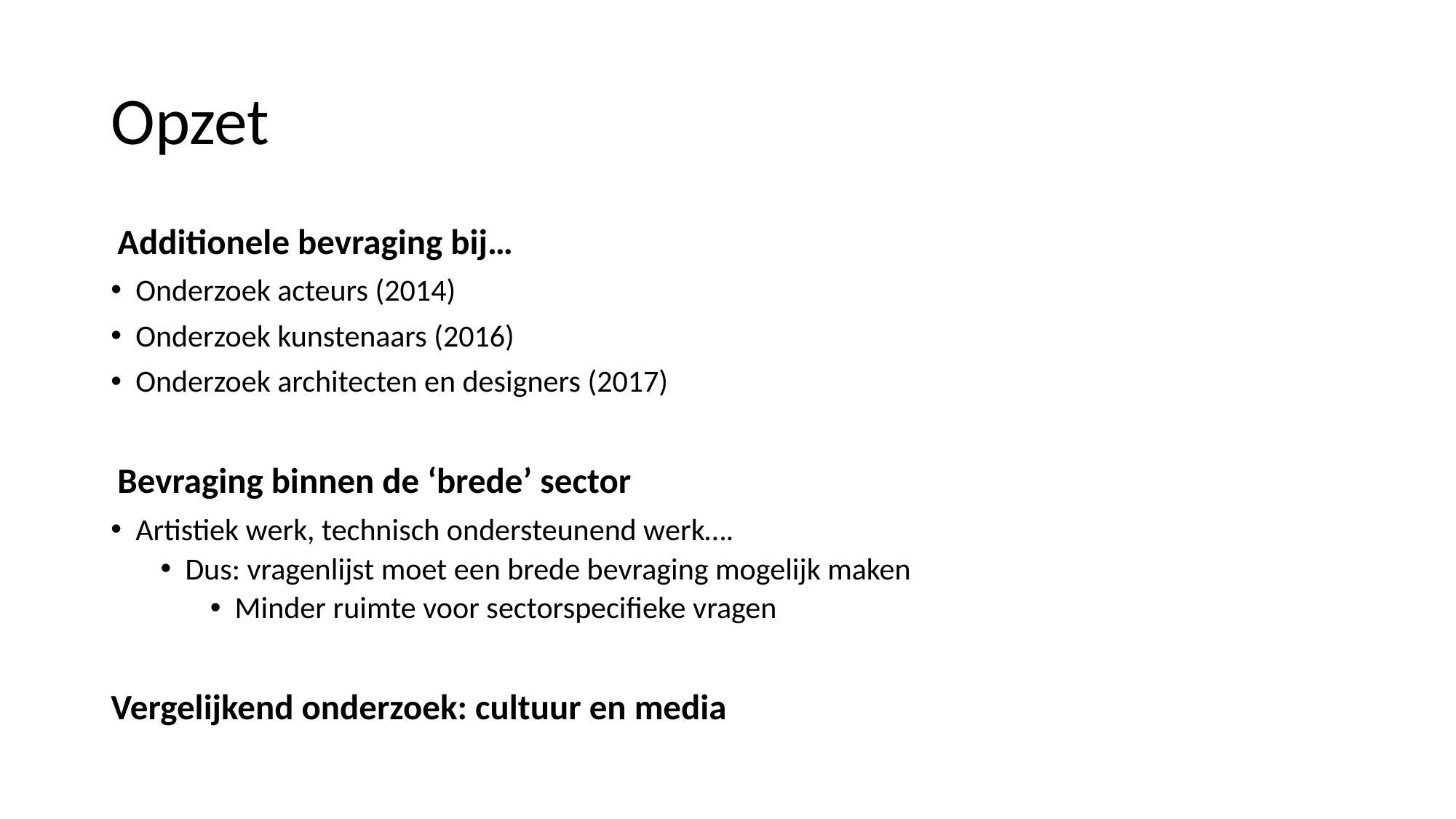

# Opzet
Additionele bevraging bij…
Onderzoek acteurs (2014)
Onderzoek kunstenaars (2016)
Onderzoek architecten en designers (2017)

Bevraging binnen de ‘brede’ sector
Artistiek werk, technisch ondersteunend werk….
Dus: vragenlijst moet een brede bevraging mogelijk maken
Minder ruimte voor sectorspecifieke vragen

Vergelijkend onderzoek: cultuur en media